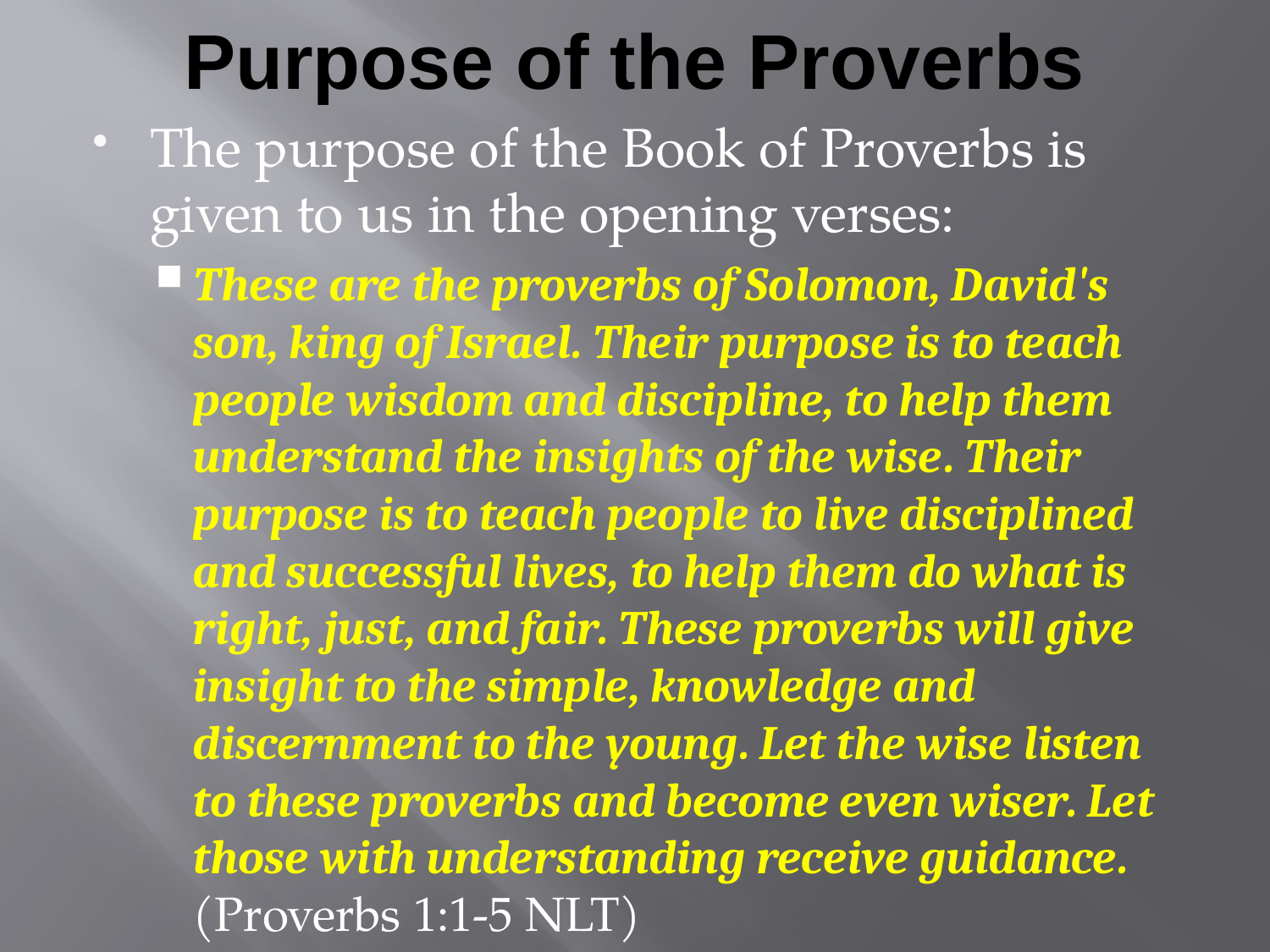

# Purpose of the Proverbs
The purpose of the Book of Proverbs is given to us in the opening verses:
These are the proverbs of Solomon, David's son, king of Israel. Their purpose is to teach people wisdom and discipline, to help them understand the insights of the wise. Their purpose is to teach people to live disciplined and successful lives, to help them do what is right, just, and fair. These proverbs will give insight to the simple, knowledge and discernment to the young. Let the wise listen to these proverbs and become even wiser. Let those with understanding receive guidance. (Proverbs 1:1-5 NLT)